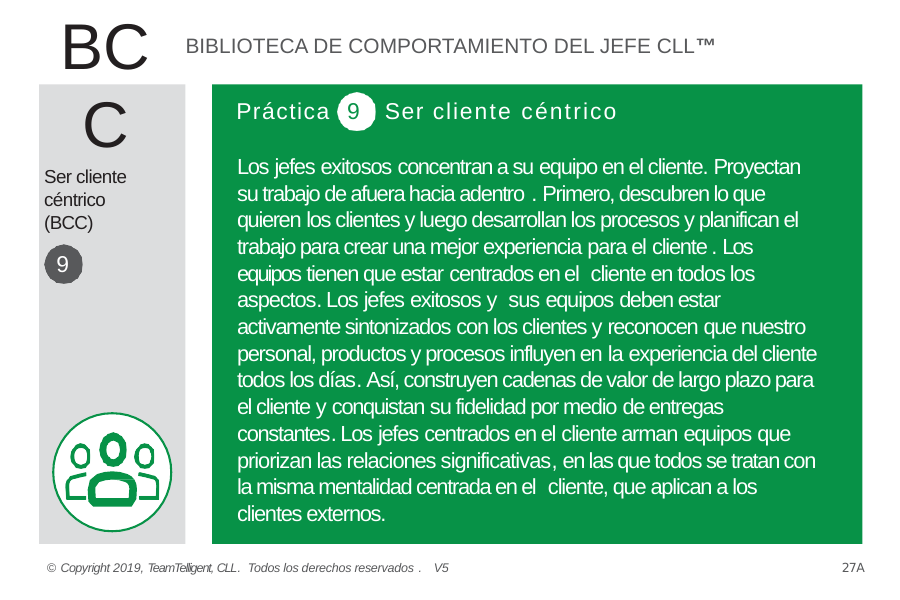

BIBLIOTECA DE COMPORTAMIENTO DEL JEFE CLL™
BCC

Práctica  9   Ser cliente céntrico

Los jefes exitosos concentran a su equipo en el cliente. Proyectan su trabajo de afuera hacia adentro . Primero, descubren lo que quieren los clientes y luego desarrollan los procesos y planifican el trabajo para crear una mejor experiencia para el cliente . Los equipos tienen que estar centrados en el  cliente en todos los aspectos. Los jefes exitosos y  sus equipos deben estar activamente sintonizados con los clientes y reconocen que nuestro personal, productos y procesos influyen en la experiencia del cliente todos los días. Así, construyen cadenas de valor de largo plazo para el cliente y conquistan su fidelidad por medio de entregas constantes. Los jefes centrados en el cliente arman equipos que priorizan las relaciones significativas, en las que todos se tratan con la misma mentalidad centrada en el  cliente, que aplican a los clientes externos.
Ser cliente céntrico (BCC)
9

© Copyright 2019, TeamTelligent, CLL.  Todos los derechos reservados .   V5
27A